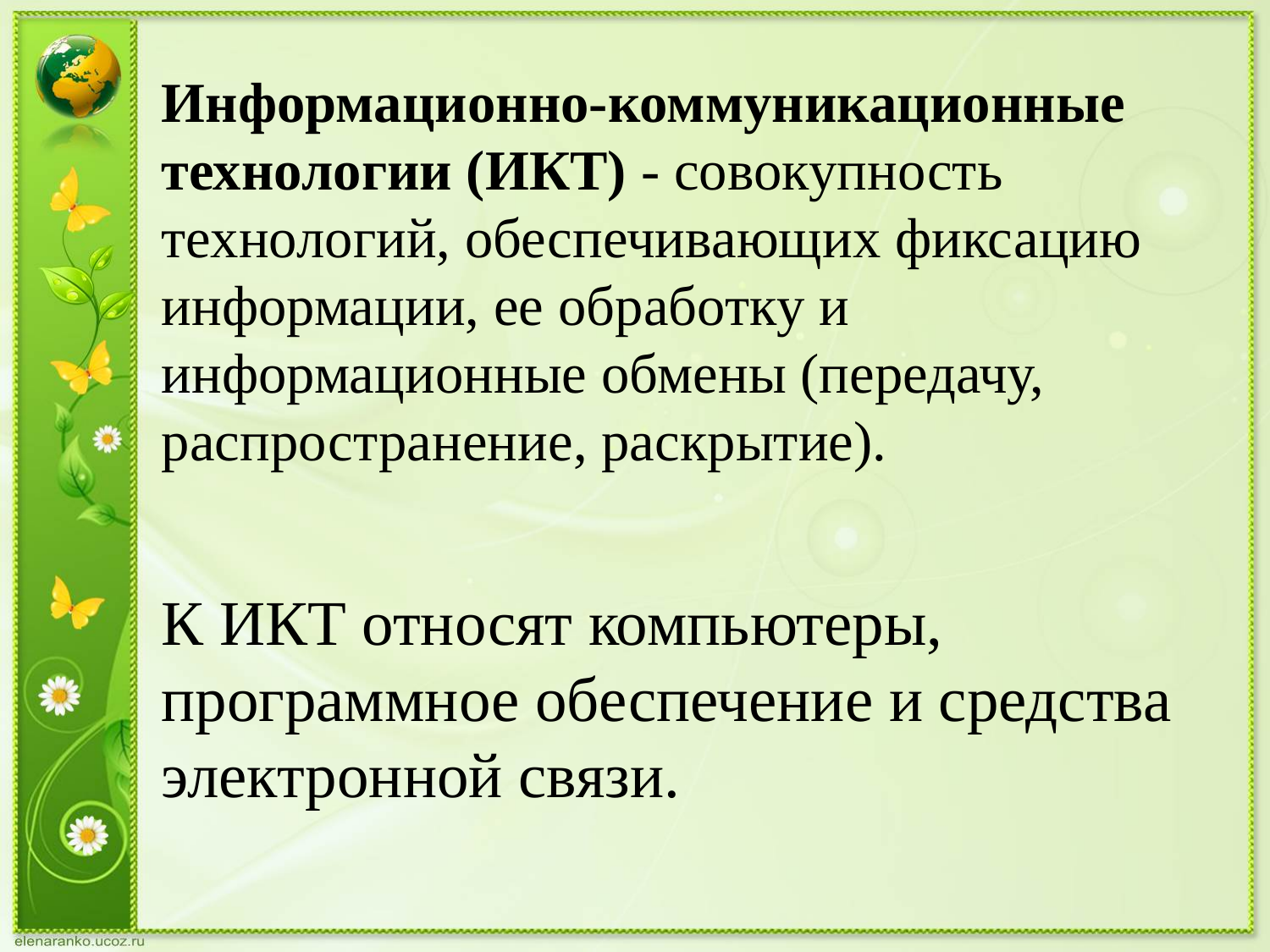

Информационно-коммуникационные технологии (ИКТ) - совокупность технологий, обеспечивающих фиксацию информации, ее обработку и информационные обмены (передачу, распространение, раскрытие).
К ИКТ относят компьютеры, программное обеспечение и средства электронной связи.